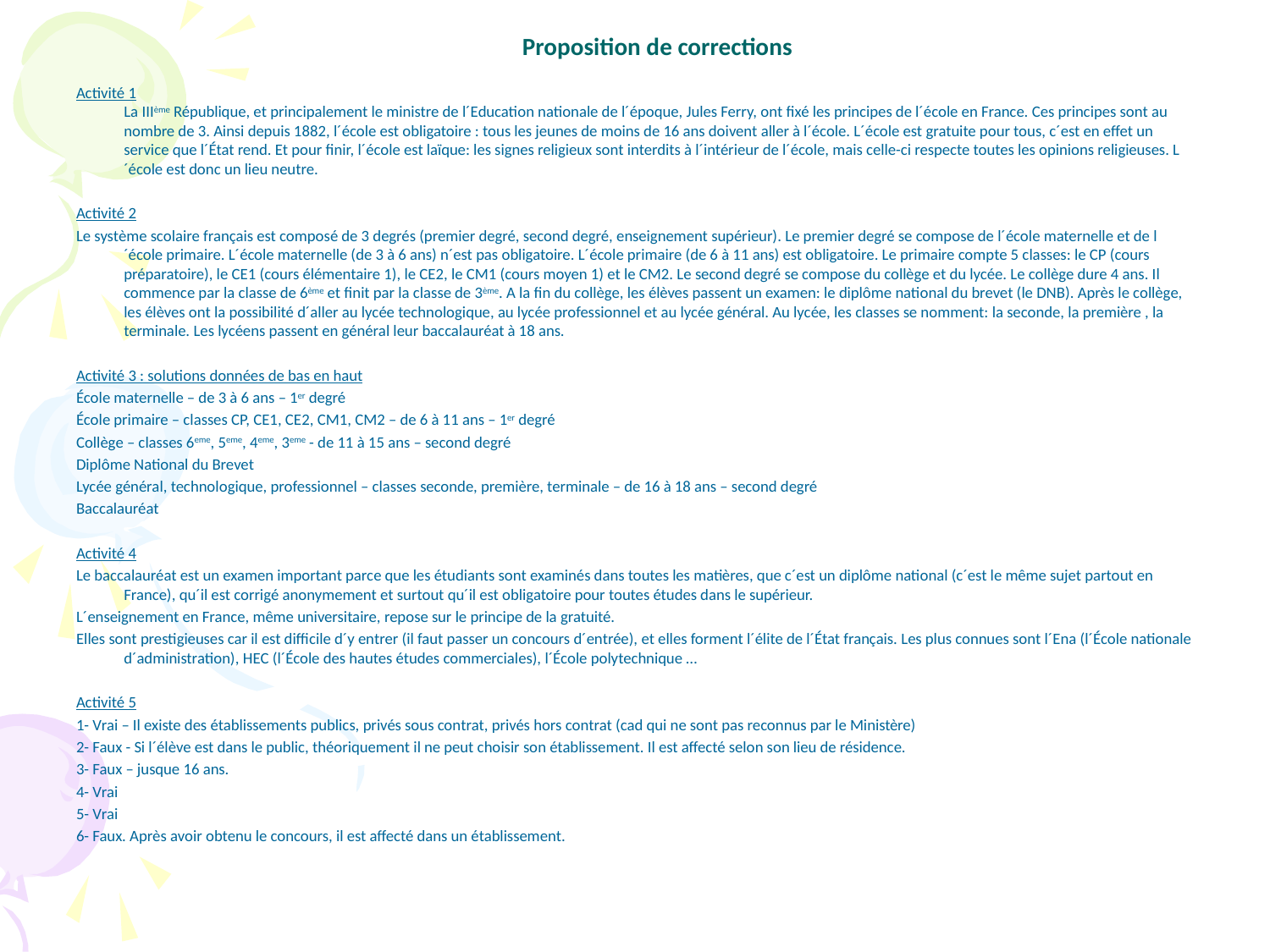

# Proposition de corrections
Activité 1
La IIIème République, et principalement le ministre de l´Education nationale de l´époque, Jules Ferry, ont fixé les principes de l´école en France. Ces principes sont au nombre de 3. Ainsi depuis 1882, l´école est obligatoire : tous les jeunes de moins de 16 ans doivent aller à l´école. L´école est gratuite pour tous, c´est en effet un service que l´État rend. Et pour finir, l´école est laïque: les signes religieux sont interdits à l´intérieur de l´école, mais celle-ci respecte toutes les opinions religieuses. L´école est donc un lieu neutre.

Activité 2
Le système scolaire français est composé de 3 degrés (premier degré, second degré, enseignement supérieur). Le premier degré se compose de l´école maternelle et de l´école primaire. L´école maternelle (de 3 à 6 ans) n´est pas obligatoire. L´école primaire (de 6 à 11 ans) est obligatoire. Le primaire compte 5 classes: le CP (cours préparatoire), le CE1 (cours élémentaire 1), le CE2, le CM1 (cours moyen 1) et le CM2. Le second degré se compose du collège et du lycée. Le collège dure 4 ans. Il commence par la classe de 6ème et finit par la classe de 3ème. A la fin du collège, les élèves passent un examen: le diplôme national du brevet (le DNB). Après le collège, les élèves ont la possibilité d´aller au lycée technologique, au lycée professionnel et au lycée général. Au lycée, les classes se nomment: la seconde, la première , la terminale. Les lycéens passent en général leur baccalauréat à 18 ans.

Activité 3 : solutions données de bas en haut
École maternelle – de 3 à 6 ans – 1er degré
École primaire – classes CP, CE1, CE2, CM1, CM2 – de 6 à 11 ans – 1er degré
Collège – classes 6eme, 5eme, 4eme, 3eme - de 11 à 15 ans – second degré
Diplôme National du Brevet
Lycée général, technologique, professionnel – classes seconde, première, terminale – de 16 à 18 ans – second degré
Baccalauréat

Activité 4
Le baccalauréat est un examen important parce que les étudiants sont examinés dans toutes les matières, que c´est un diplôme national (c´est le même sujet partout en France), qu´il est corrigé anonymement et surtout qu´il est obligatoire pour toutes études dans le supérieur.
L´enseignement en France, même universitaire, repose sur le principe de la gratuité.
Elles sont prestigieuses car il est difficile d´y entrer (il faut passer un concours d´entrée), et elles forment l´élite de l´État français. Les plus connues sont l´Ena (l´École nationale d´administration), HEC (l´École des hautes études commerciales), l´École polytechnique …

Activité 5
1- Vrai – Il existe des établissements publics, privés sous contrat, privés hors contrat (cad qui ne sont pas reconnus par le Ministère)
2- Faux - Si l´élève est dans le public, théoriquement il ne peut choisir son établissement. Il est affecté selon son lieu de résidence.
3- Faux – jusque 16 ans.
4- Vrai
5- Vrai
6- Faux. Après avoir obtenu le concours, il est affecté dans un établissement.